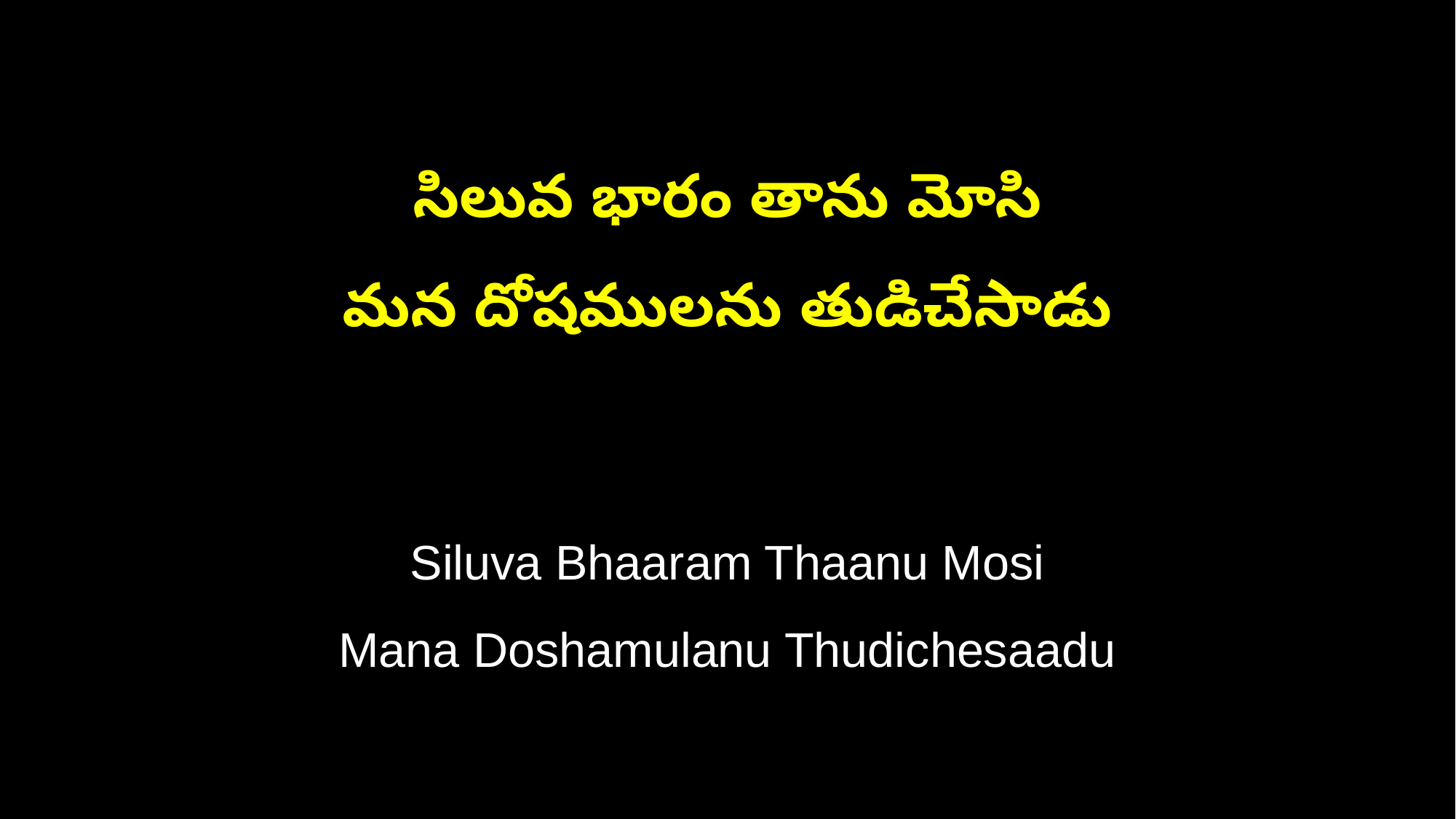

సిలువ భారం తాను మోసి
మన దోషములను తుడిచేసాడు
Siluva Bhaaram Thaanu Mosi
Mana Doshamulanu Thudichesaadu